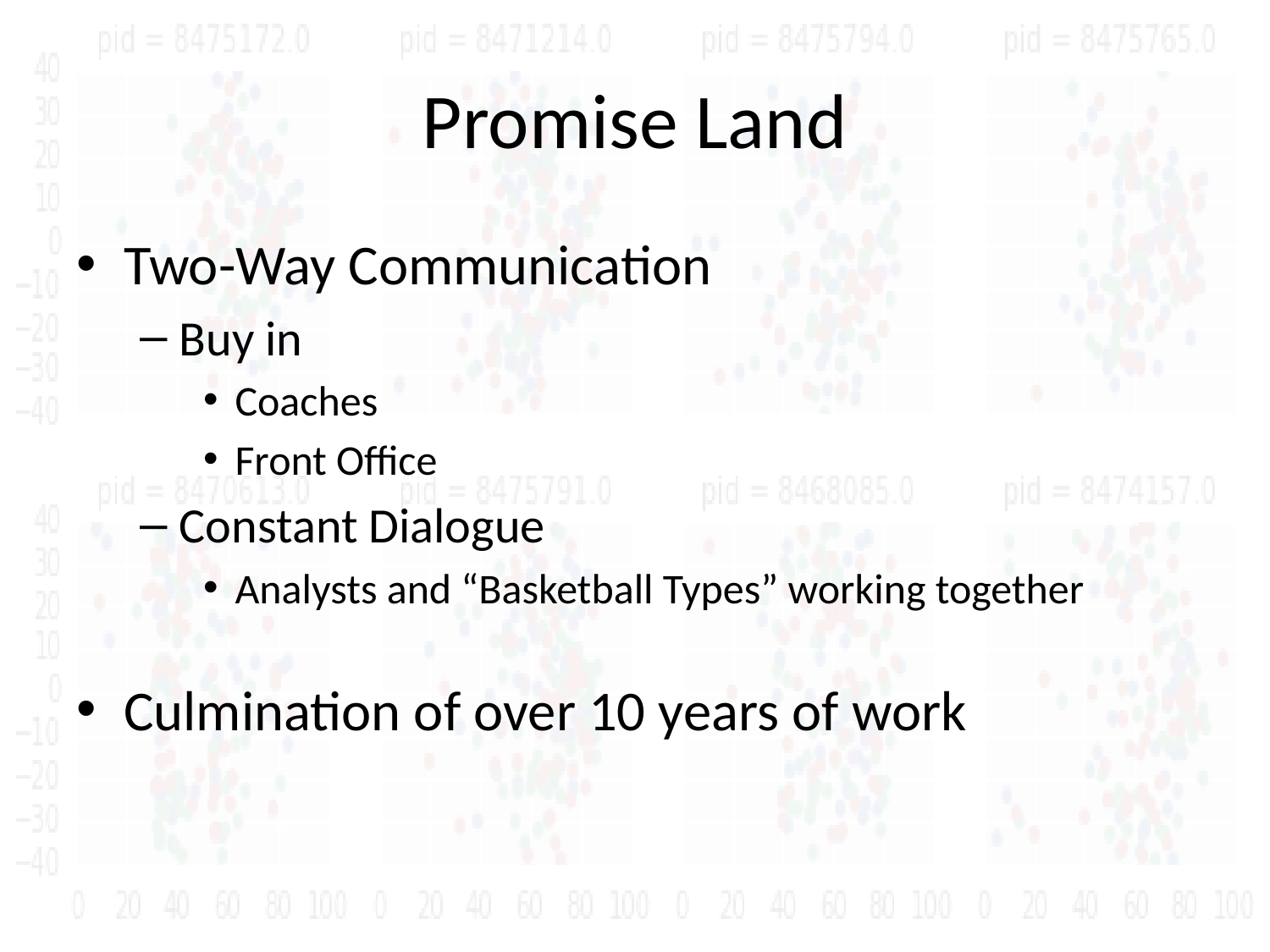

# Promise Land
Two-Way Communication
Buy in
Coaches
Front Office
Constant Dialogue
Analysts and “Basketball Types” working together
Culmination of over 10 years of work